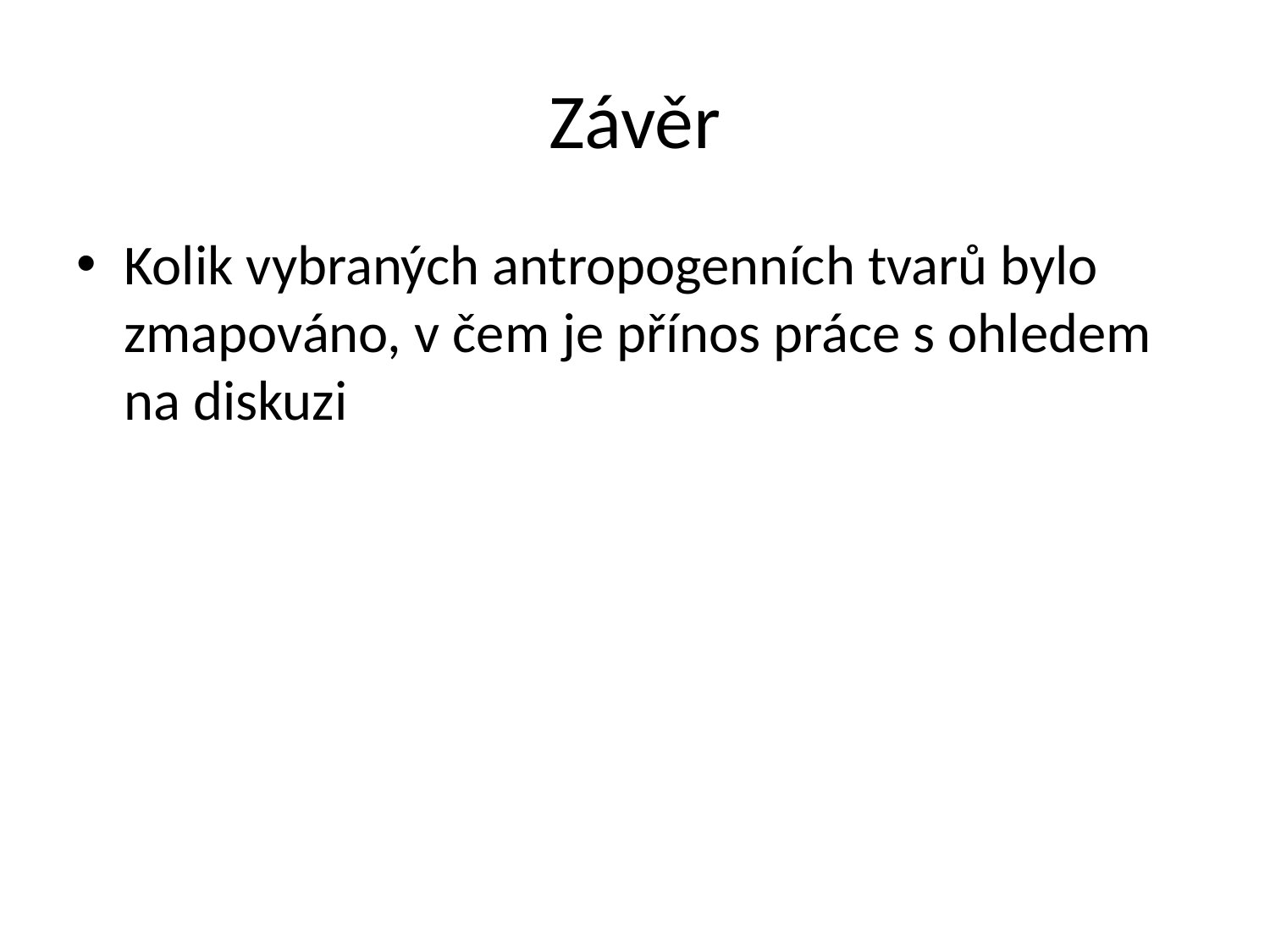

# Závěr
Kolik vybraných antropogenních tvarů bylo zmapováno, v čem je přínos práce s ohledem na diskuzi